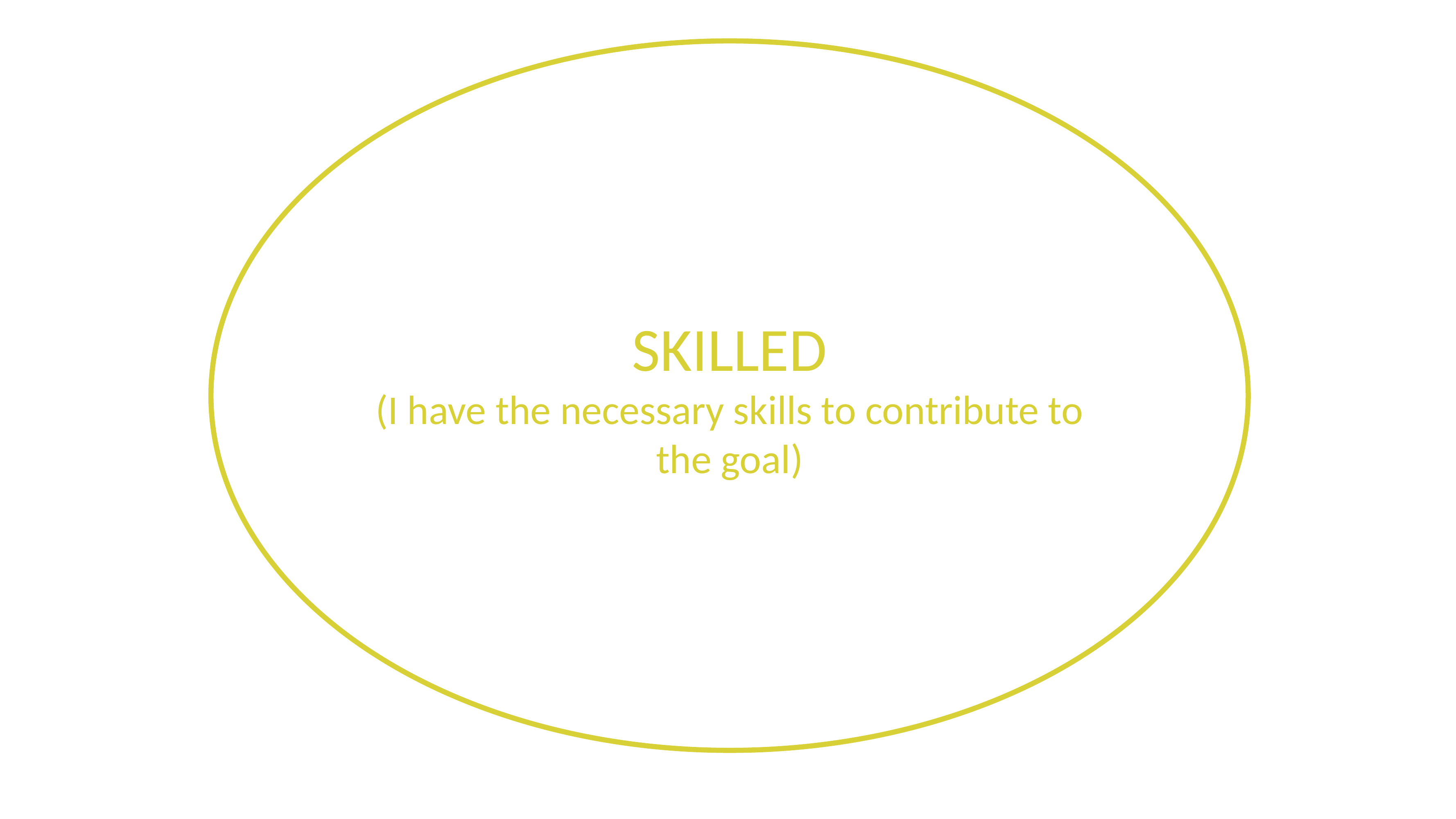

SKILLED
(I have the necessary skills to contribute to the goal)